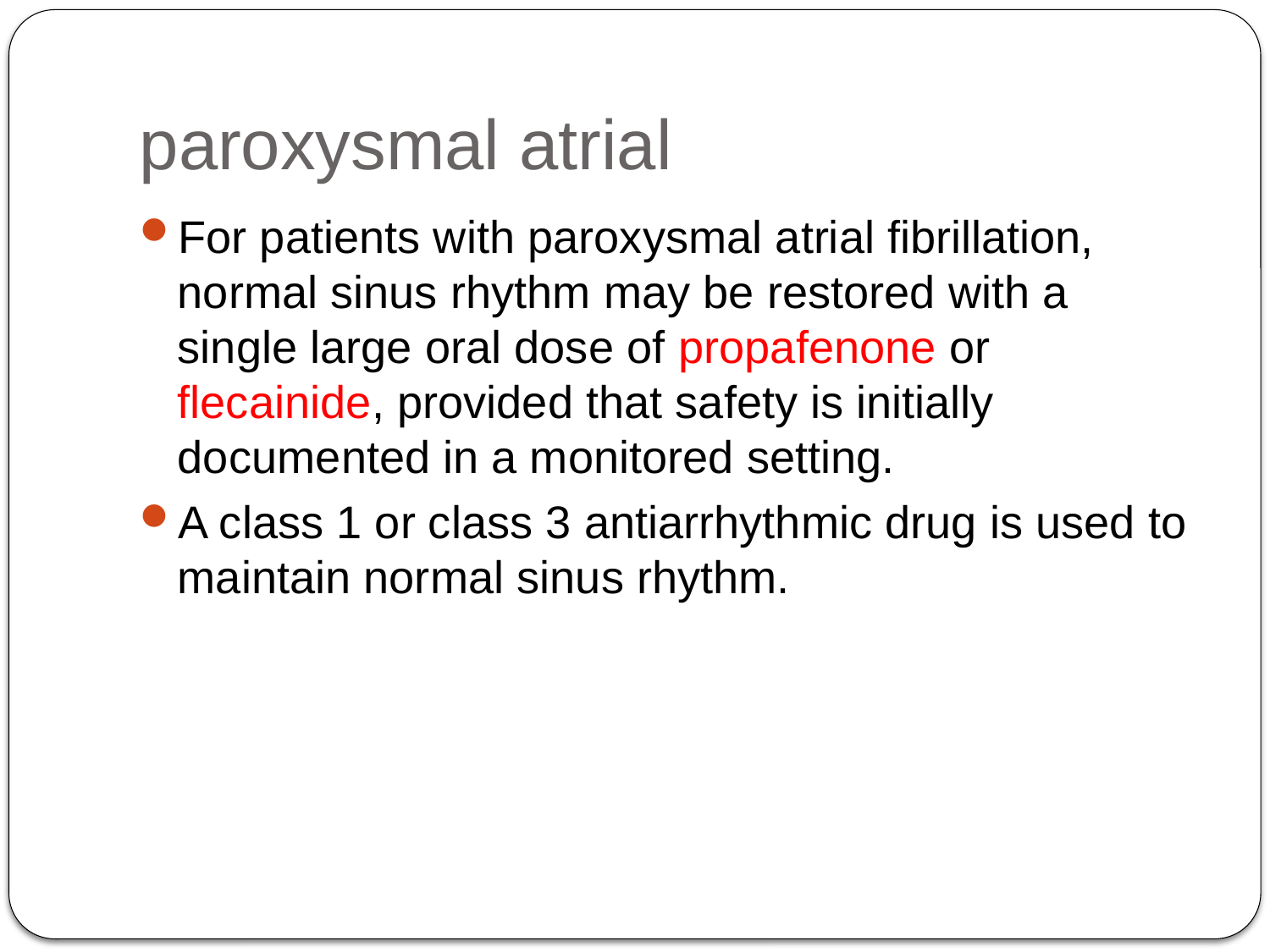

# paroxysmal atrial
For patients with paroxysmal atrial fibrillation, normal sinus rhythm may be restored with a single large oral dose of propafenone or flecainide, provided that safety is initially documented in a monitored setting.
A class 1 or class 3 antiarrhythmic drug is used to maintain normal sinus rhythm.